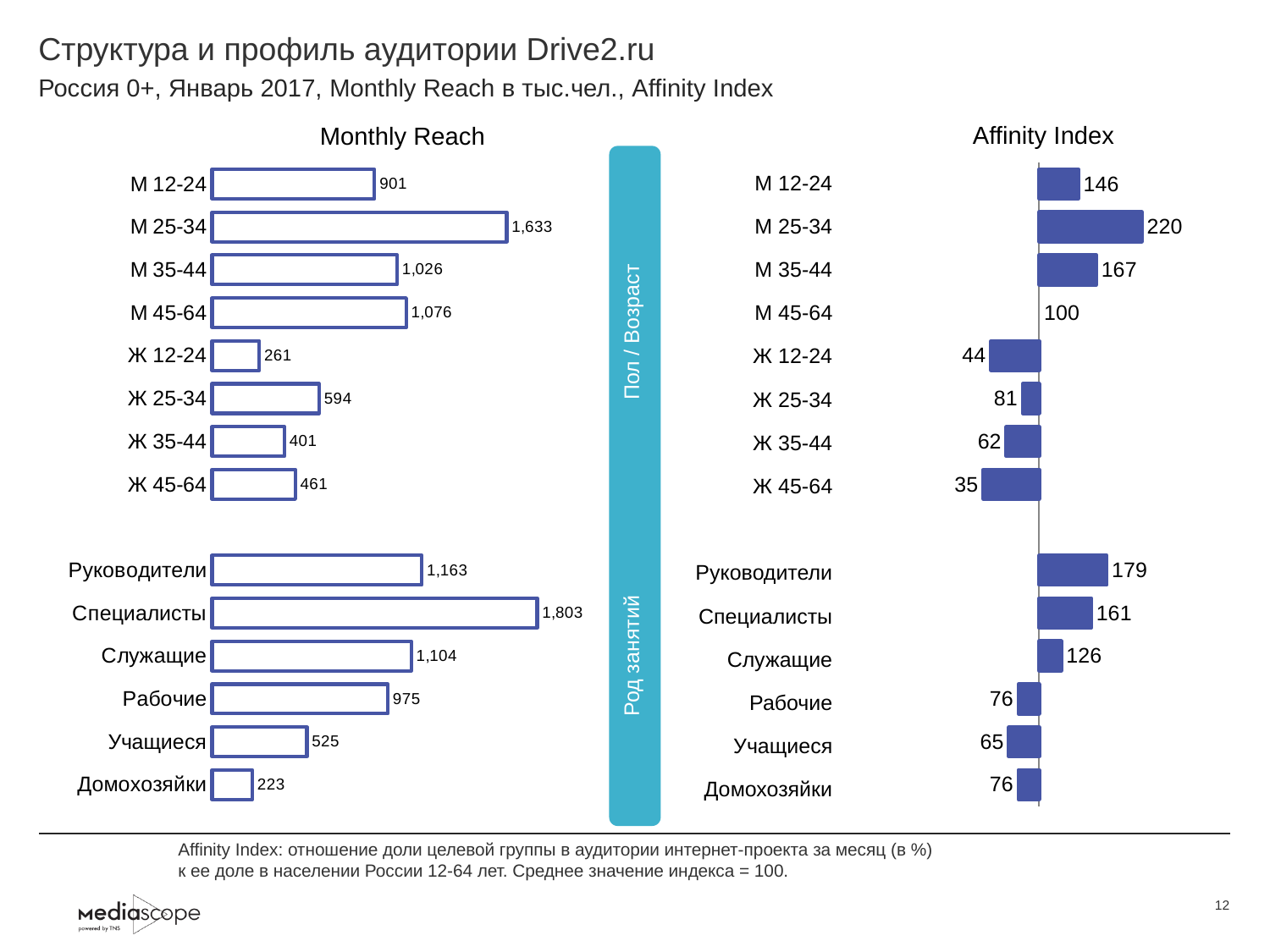

# Структура и профиль аудитории Drive2.ru
Россия 0+, Январь 2017, Monthly Reach в тыс.чел., Affinity Index

Affinity Index
Monthly Reach

### Chart

| Category | Monthly Reach |
|---|---|
| М 12-24 | 900.8 |
| М 25-34 | 1633.2 |
| М 35-44 | 1026.4 |
| М 45-64 | 1076.2 |
| Ж 12-24 | 261.2 |
| Ж 25-34 | 593.6 |
| Ж 35-44 | 401.1 |
| Ж 45-64 | 461.2 |
|  | None |
| Руководители | 1162.7 |
| Специалисты | 1802.5 |
| Служащие | 1104.0 |
| Рабочие | 974.7 |
| Учащиеся | 525.1 |
| Домохозяйки | 222.7 |

### Chart

| Category | Affinity Index |
|---|---|
| М 12-24 | 146.0 |
| М 25-34 | 220.0 |
| М 35-44 | 167.0 |
| М 45-64 | 100.0 |
| Ж 12-24 | 44.0 |
| Ж 25-34 | 81.0 |
| Ж 35-44 | 62.0 |
| Ж 45-64 | 35.0 |
|  | None |
| Руководители | 179.0 |
| Специалисты | 161.0 |
| Служащие | 126.0 |
| Рабочие | 76.0 |
| Учащиеся | 65.0 |
| Домохозяйки | 76.0 |
                Род занятий                                 Пол / Возраст
| М 12-24 |
| --- |
| М 25-34 |
| М 35-44 |
| М 45-64 |
| Ж 12-24 |
| Ж 25-34 |
| Ж 35-44 |
| Ж 45-64 |
|  |
| Руководители |
| Специалисты |
| Служащие |
| Рабочие |
| Учащиеся |
| Домохозяйки |
Affinity Index: отношение доли целевой группы в аудитории интернет-проекта за месяц (в %)
к ее доле в населении России 12-64 лет. Среднее значение индекса = 100.
12